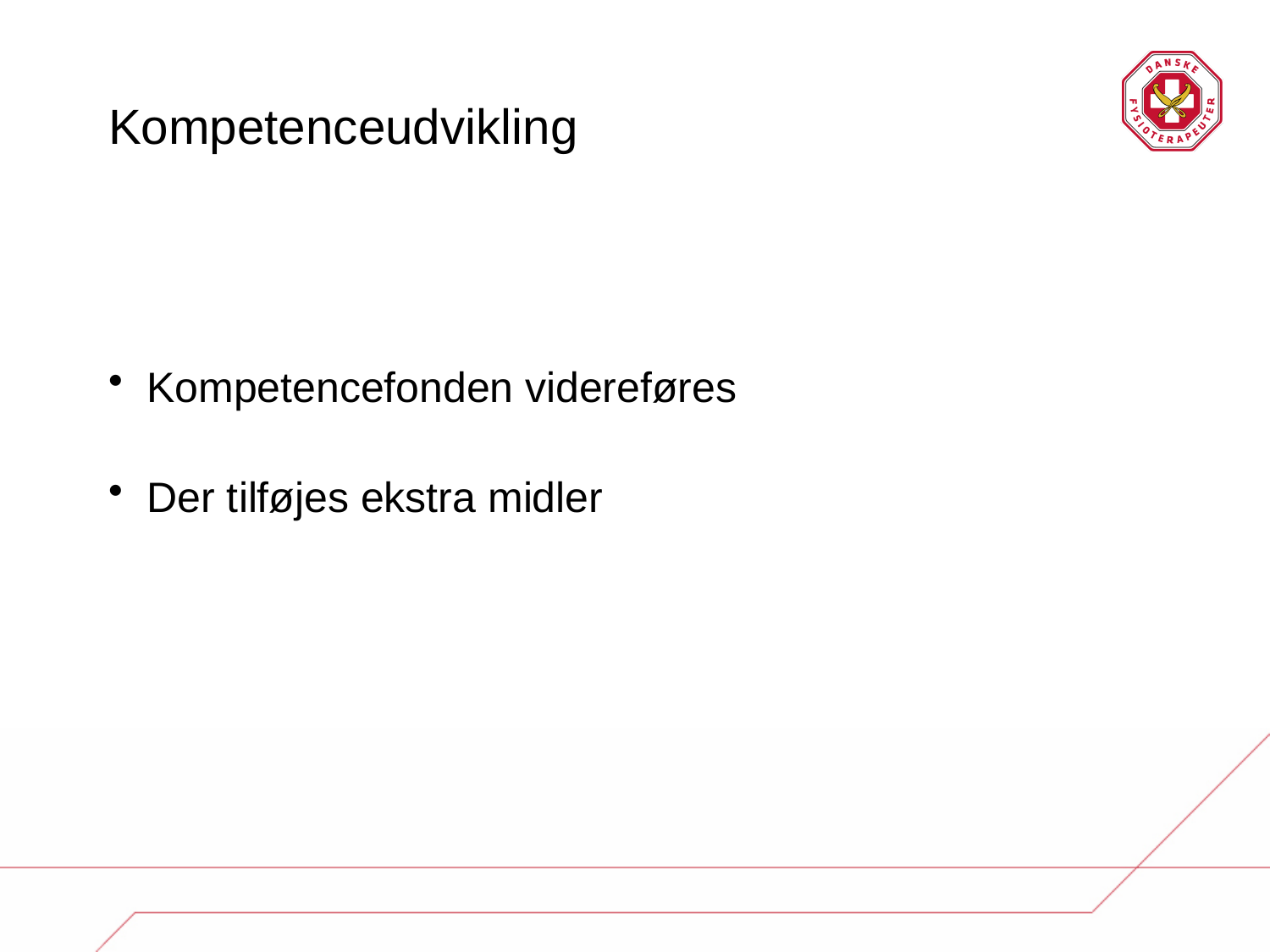

# Kompetenceudvikling

Kompetencefonden videreføres
Der tilføjes ekstra midler